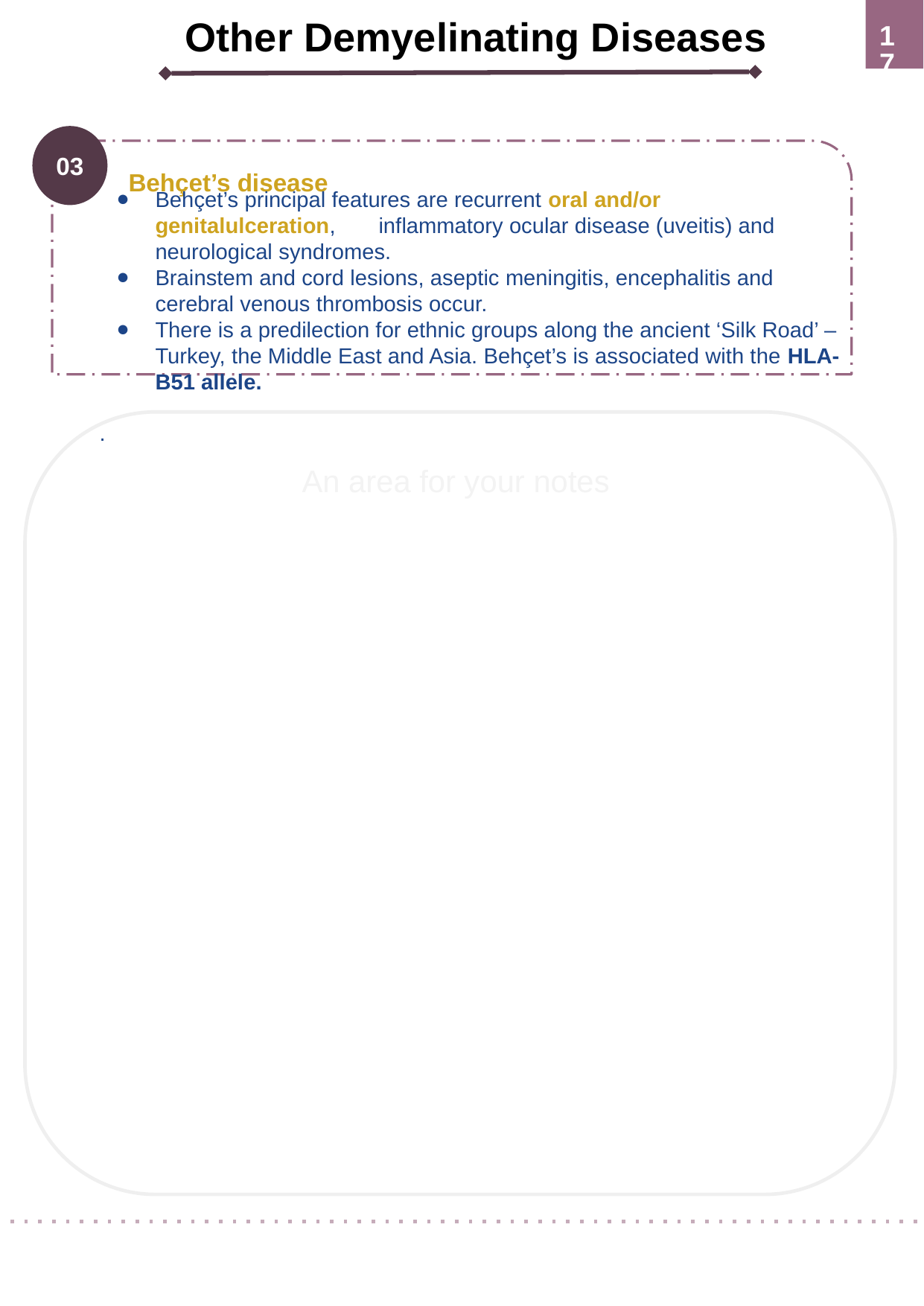

Other Demyelinating Diseases
17

03

Behçet’s disease

Behçet’s principal features are recurrent oral and/or genitalulceration,	inflammatory ocular disease (uveitis) and neurological syndromes.
Brainstem and cord lesions, aseptic meningitis, encephalitis and cerebral venous thrombosis occur.
There is a predilection for ethnic groups along the ancient ‘Silk Road’ – Turkey, the Middle East and Asia. Behçet’s is associated with the HLA- B51 allele.

.

An area for your notes